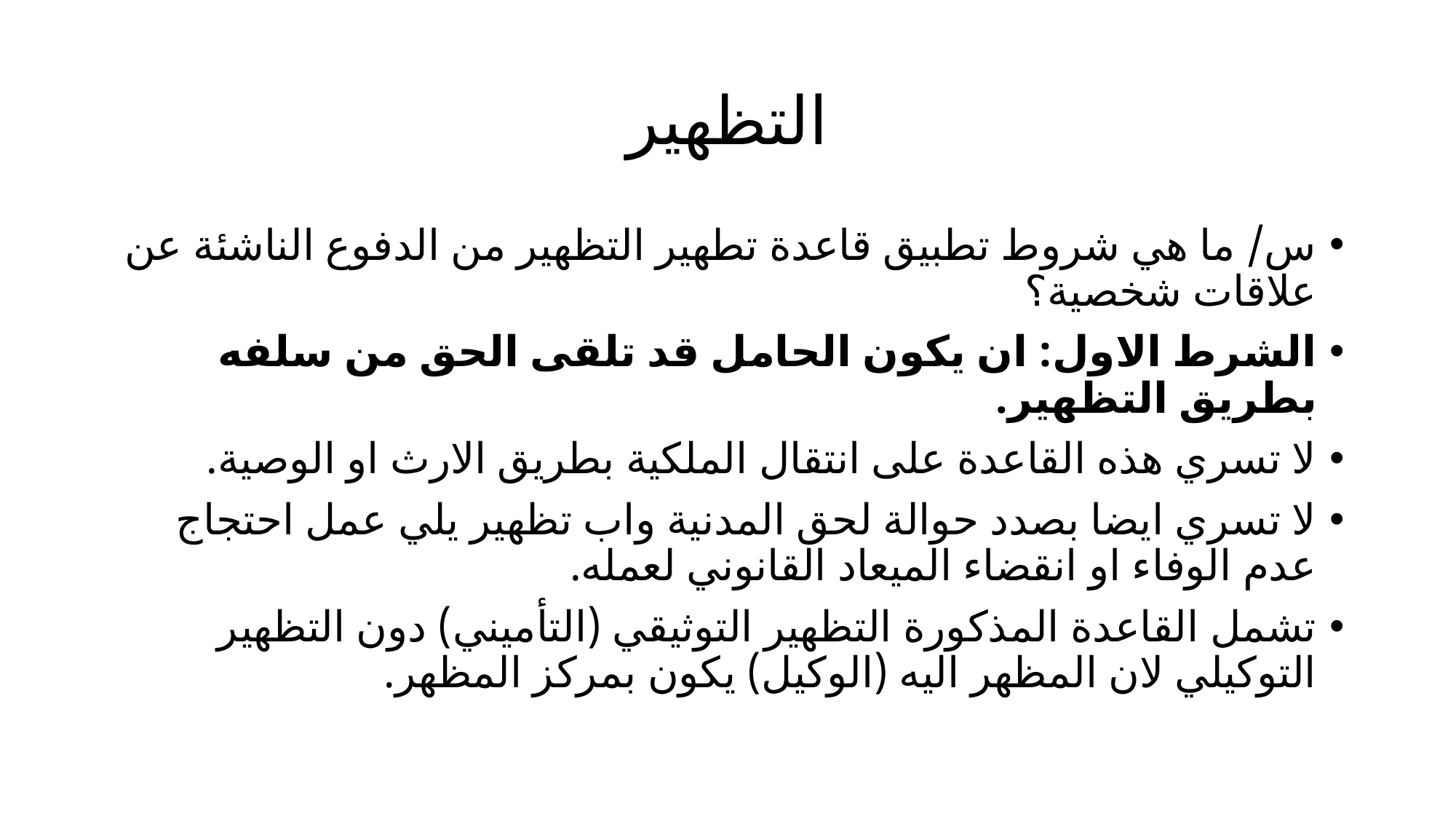

# التظهير
س/ ما هي شروط تطبيق قاعدة تطهير التظهير من الدفوع الناشئة عن علاقات شخصية؟
الشرط الاول: ان يكون الحامل قد تلقى الحق من سلفه بطريق التظهير.
لا تسري هذه القاعدة على انتقال الملكية بطريق الارث او الوصية.
لا تسري ايضا بصدد حوالة لحق المدنية واب تظهير يلي عمل احتجاج عدم الوفاء او انقضاء الميعاد القانوني لعمله.
تشمل القاعدة المذكورة التظهير التوثيقي (التأميني) دون التظهير التوكيلي لان المظهر اليه (الوكيل) يكون بمركز المظهر.